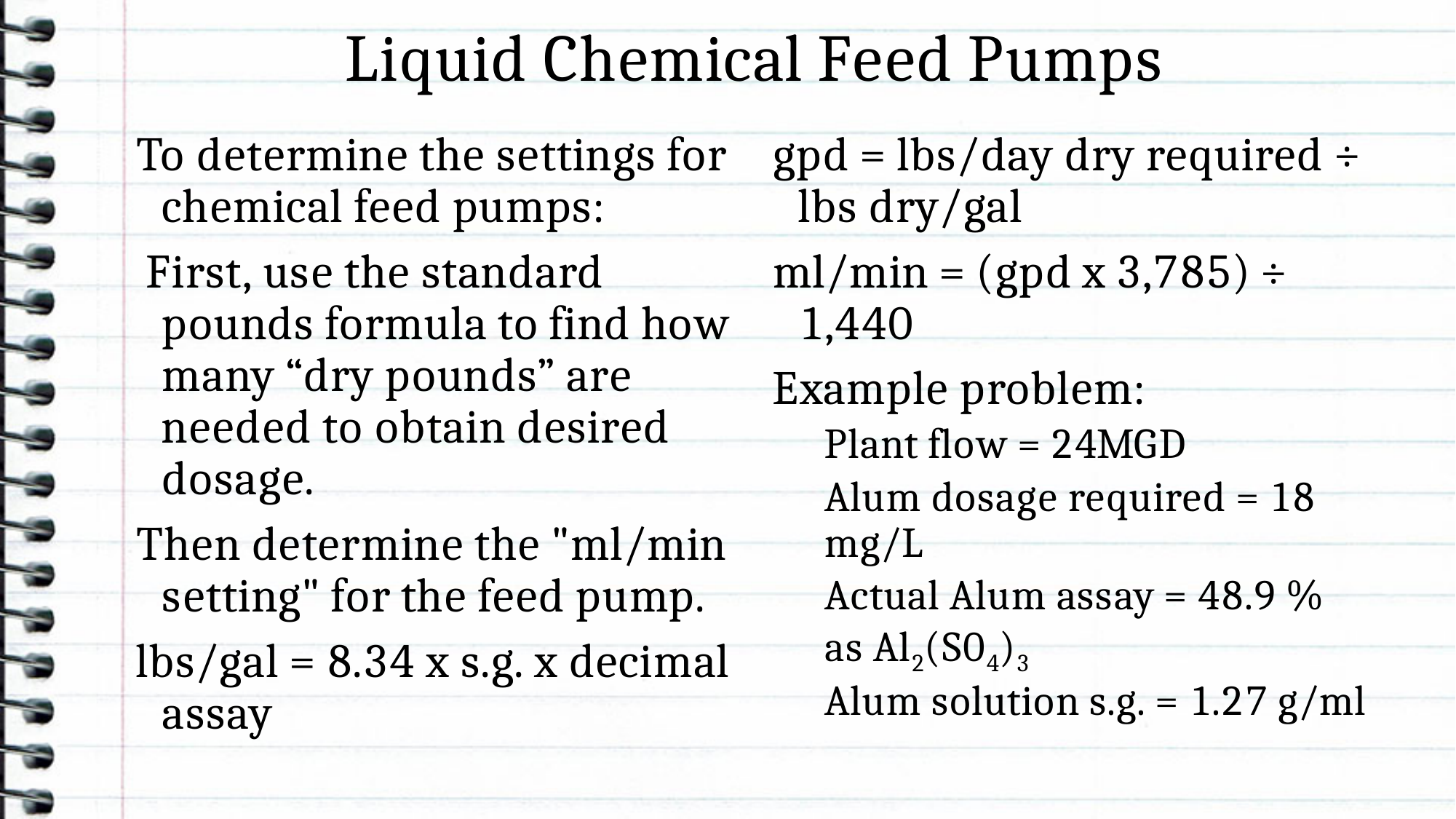

# Liquid Chemical Feed Pumps
To determine the settings for chemical feed pumps:
 First, use the standard pounds formula to find how many “dry pounds” are needed to obtain desired dosage.
Then determine the "ml/min setting" for the feed pump.
lbs/gal = 8.34 x s.g. x decimal assay
gpd = lbs/day dry required ÷ lbs dry/gal
ml/min = (gpd x 3,785) ÷ 1,440
Example problem:
Plant flow = 24MGD
Alum dosage required = 18 mg/L
Actual Alum assay = 48.9 % as Al2(S04)3
Alum solution s.g. = 1.27 g/ml